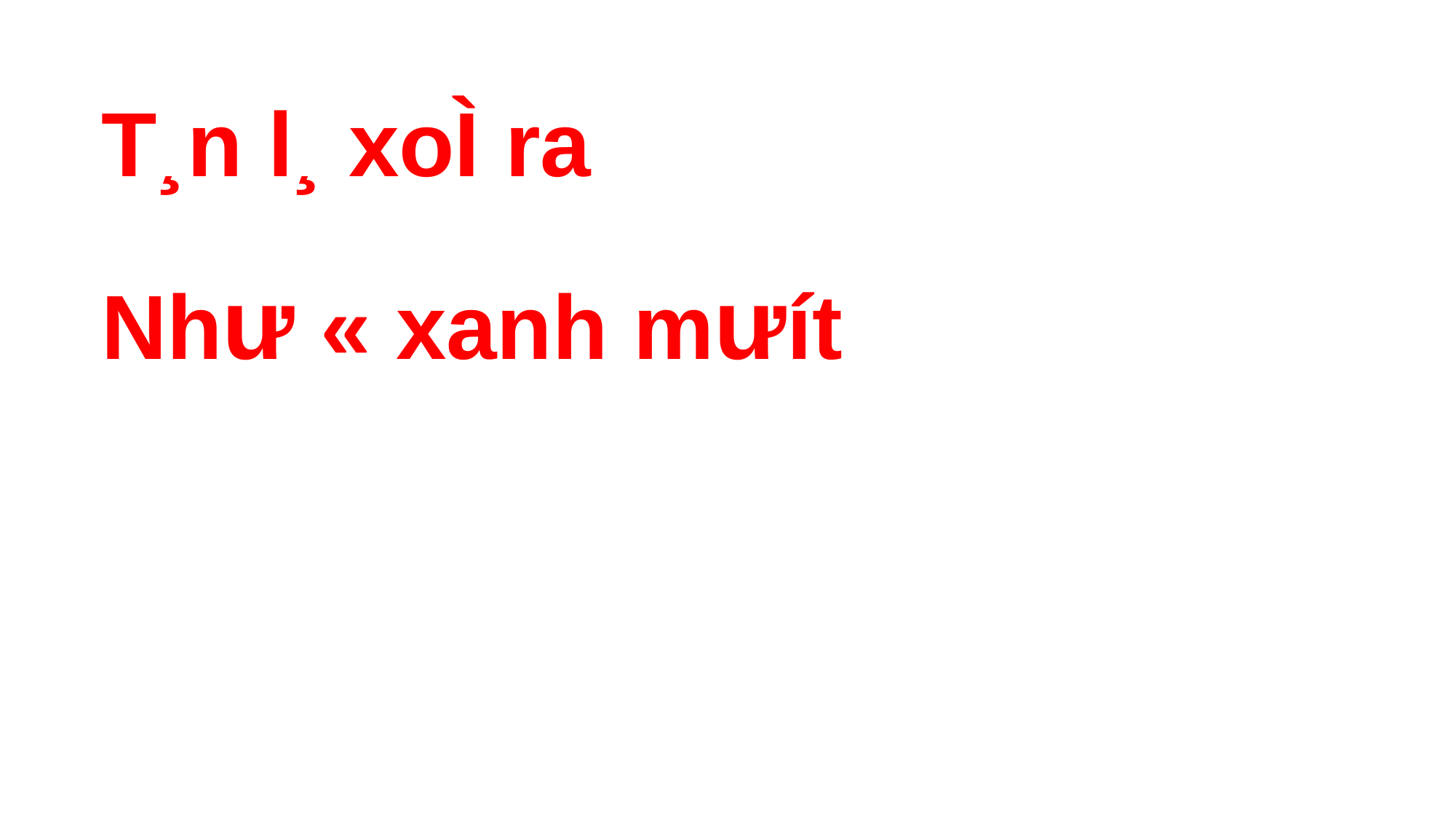

T¸n l¸ xoÌ ra
Nh­ư « xanh m­ưít